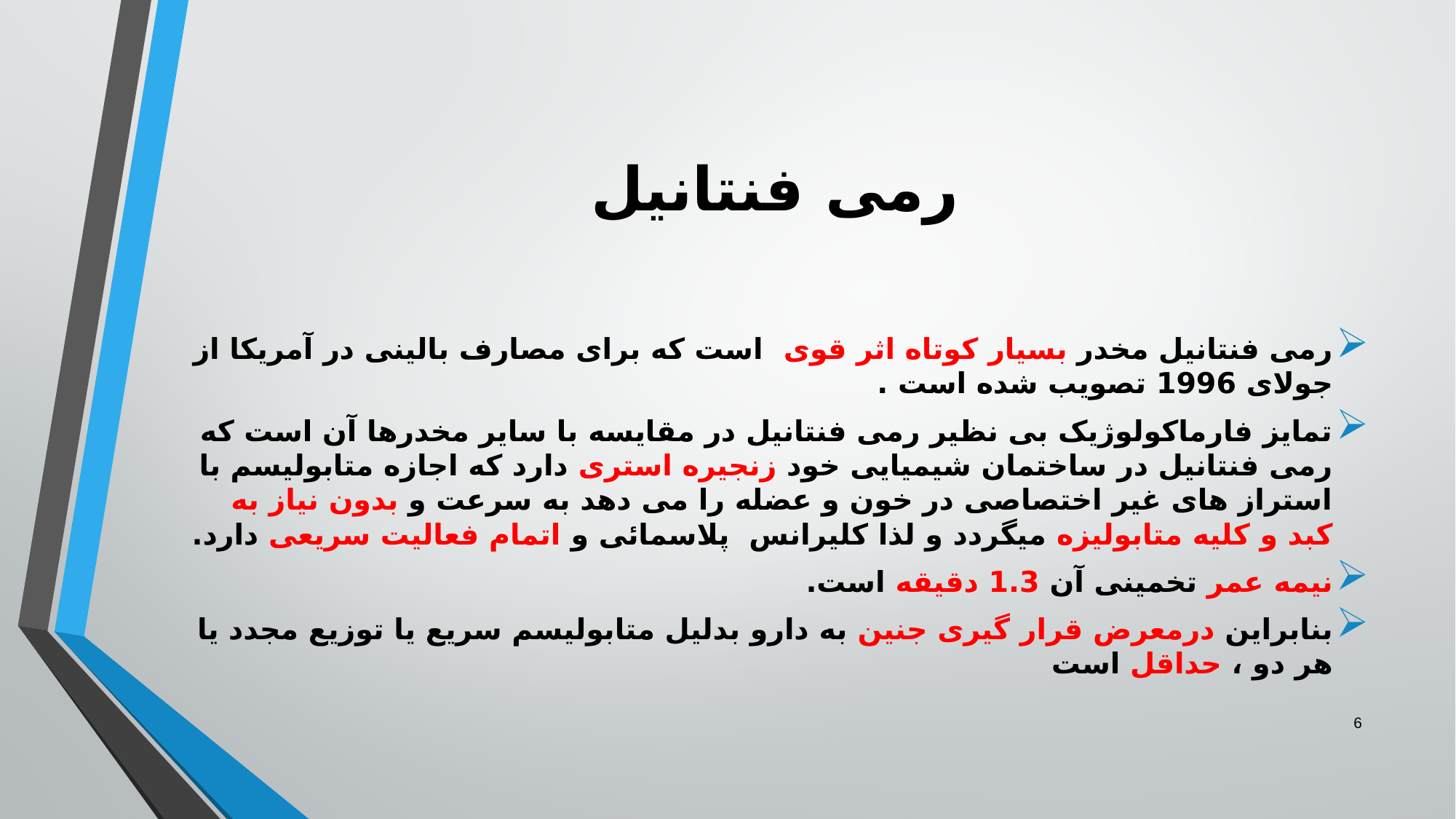

# رمی فنتانیل
رمی فنتانیل مخدر بسیار کوتاه اثر قوی  است که برای مصارف بالینی در آمریکا از جولای 1996 تصویب شده است .
تمایز فارماکولوژیک بی نظیر رمی فنتانیل در مقایسه با سایر مخدرها آن است که رمی فنتانیل در ساختمان شیمیایی خود زنجیره استری دارد که اجازه متابولیسم با استراز های غیر اختصاصی در خون و عضله را می دهد به سرعت و بدون نیاز به کبد و کلیه متابولیزه میگردد و لذا کلیرانس  پلاسمائی و اتمام فعالیت سریعی دارد.
نیمه عمر تخمینی آن 1.3 دقیقه است.
بنابراین درمعرض قرار گیری جنین به دارو بدلیل متابولیسم سریع یا توزیع مجدد یا هر دو ، حداقل است
6